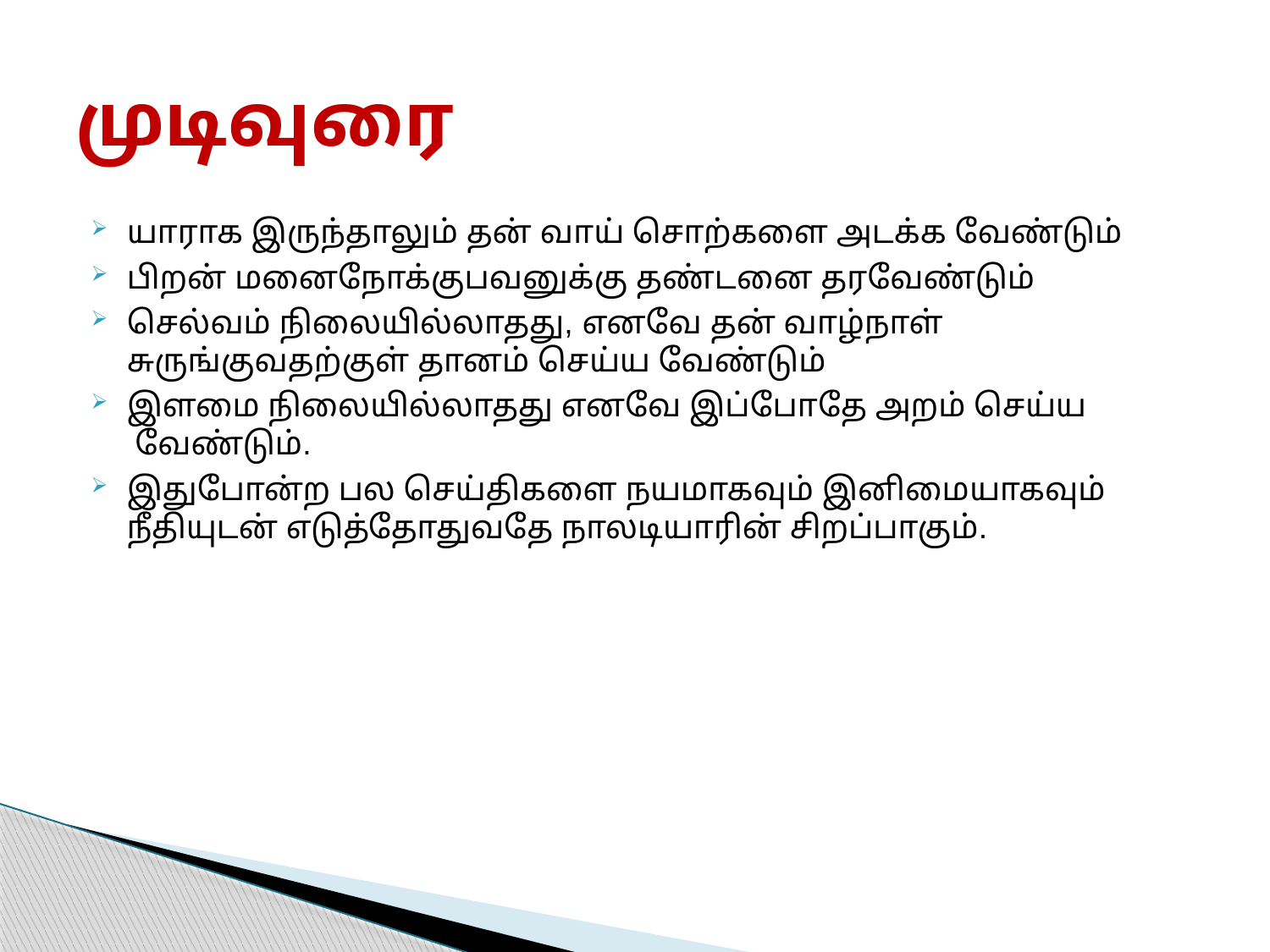

# முடிவுரை
யாராக இருந்தாலும் தன் வாய் சொற்களை அடக்க வேண்டும்
பிறன் மனைநோக்குபவனுக்கு தண்டனை தரவேண்டும்
செல்வம் நிலையில்லாதது, எனவே தன் வாழ்நாள்  சுருங்குவதற்குள் தானம் செய்ய வேண்டும்
இளமை நிலையில்லாதது எனவே இப்போதே அறம் செய்ய
 வேண்டும்.
இதுபோன்ற பல செய்திகளை நயமாகவும் இனிமையாகவும் நீதியுடன் எடுத்தோதுவதே நாலடியாரின் சிறப்பாகும்.